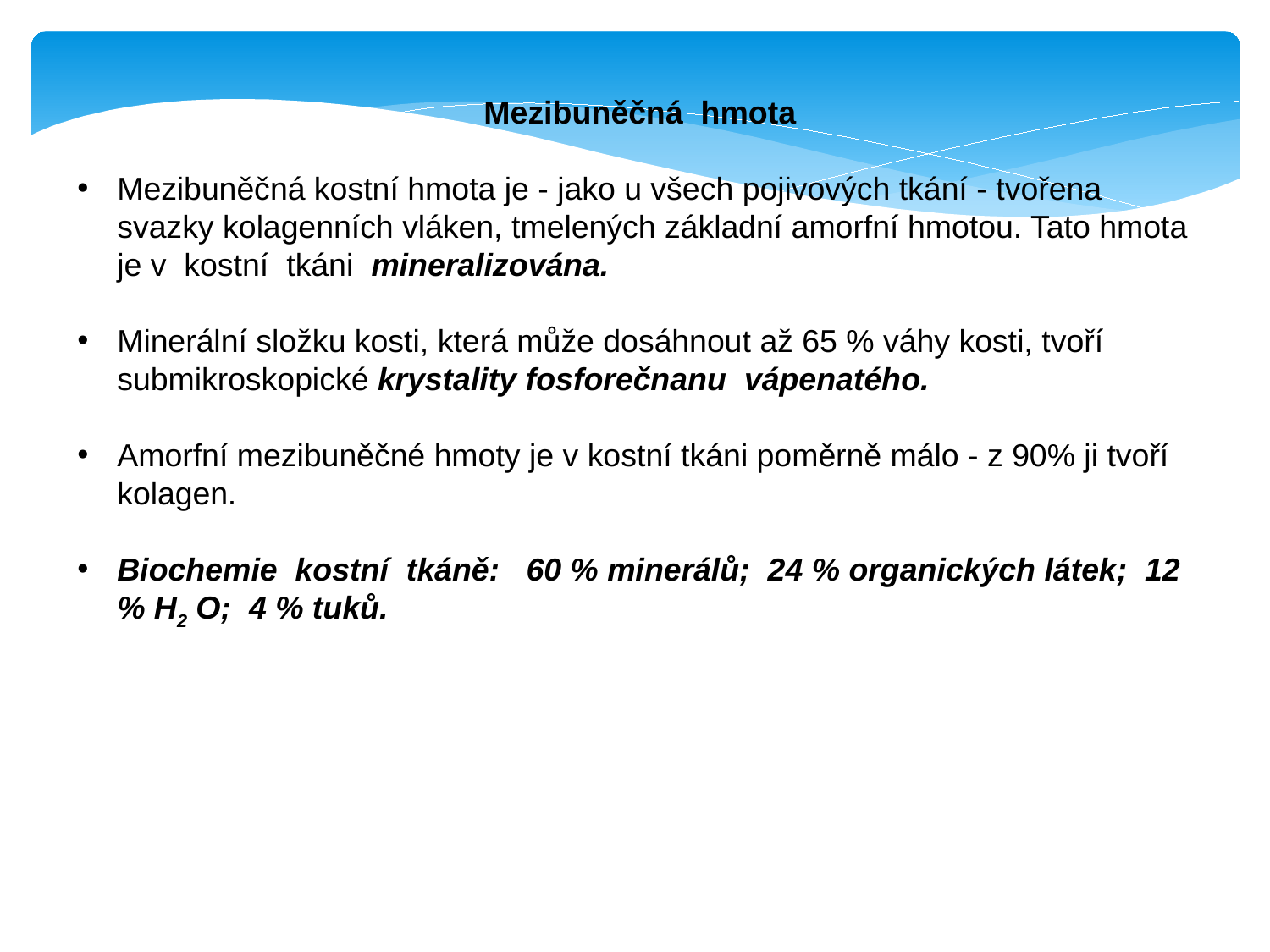

Mezibuněčná  hmota

Mezibuněčná kostní hmota je - jako u všech pojivových tkání - tvořena svazky kolagenních vláken, tmelených základní amorfní hmotou. Tato hmota je v  kostní  tkáni  mineralizována.

Minerální složku kosti, která může dosáhnout až 65 % váhy kosti, tvoří submikroskopické krystality fosforečnanu  vápenatého.

Amorfní mezibuněčné hmoty je v kostní tkáni poměrně málo - z 90% ji tvoří kolagen.

Biochemie  kostní  tkáně:   60 % minerálů;  24 % organických látek;  12 % H2 O;  4 % tuků.